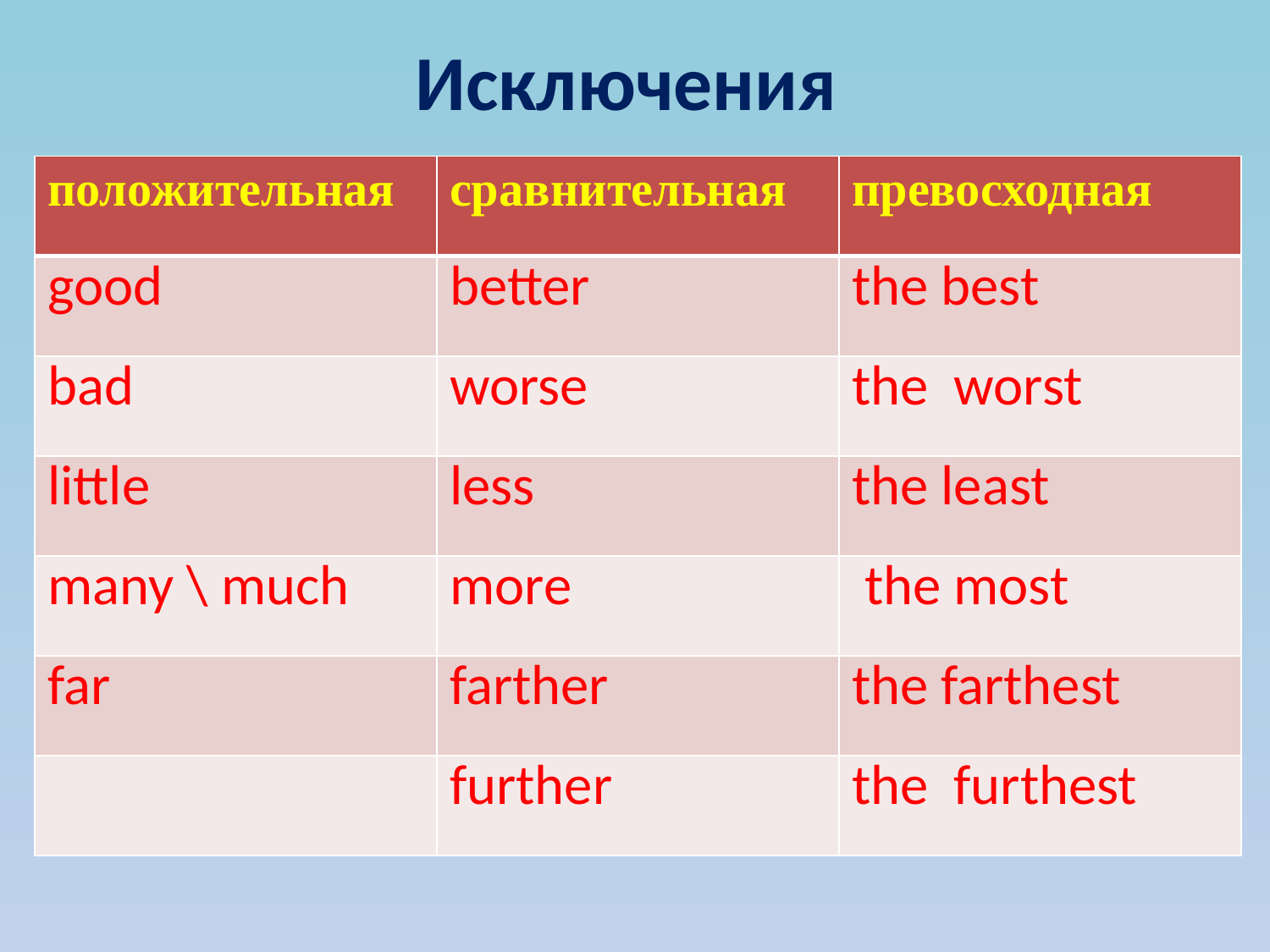

# Исключения
| положительная | сравнительная | превосходная |
| --- | --- | --- |
| good | better | the best |
| bad | worse | the worst |
| little | less | the least |
| many \ much | more | the most |
| far | farther | the farthest |
|  | further | the furthest |